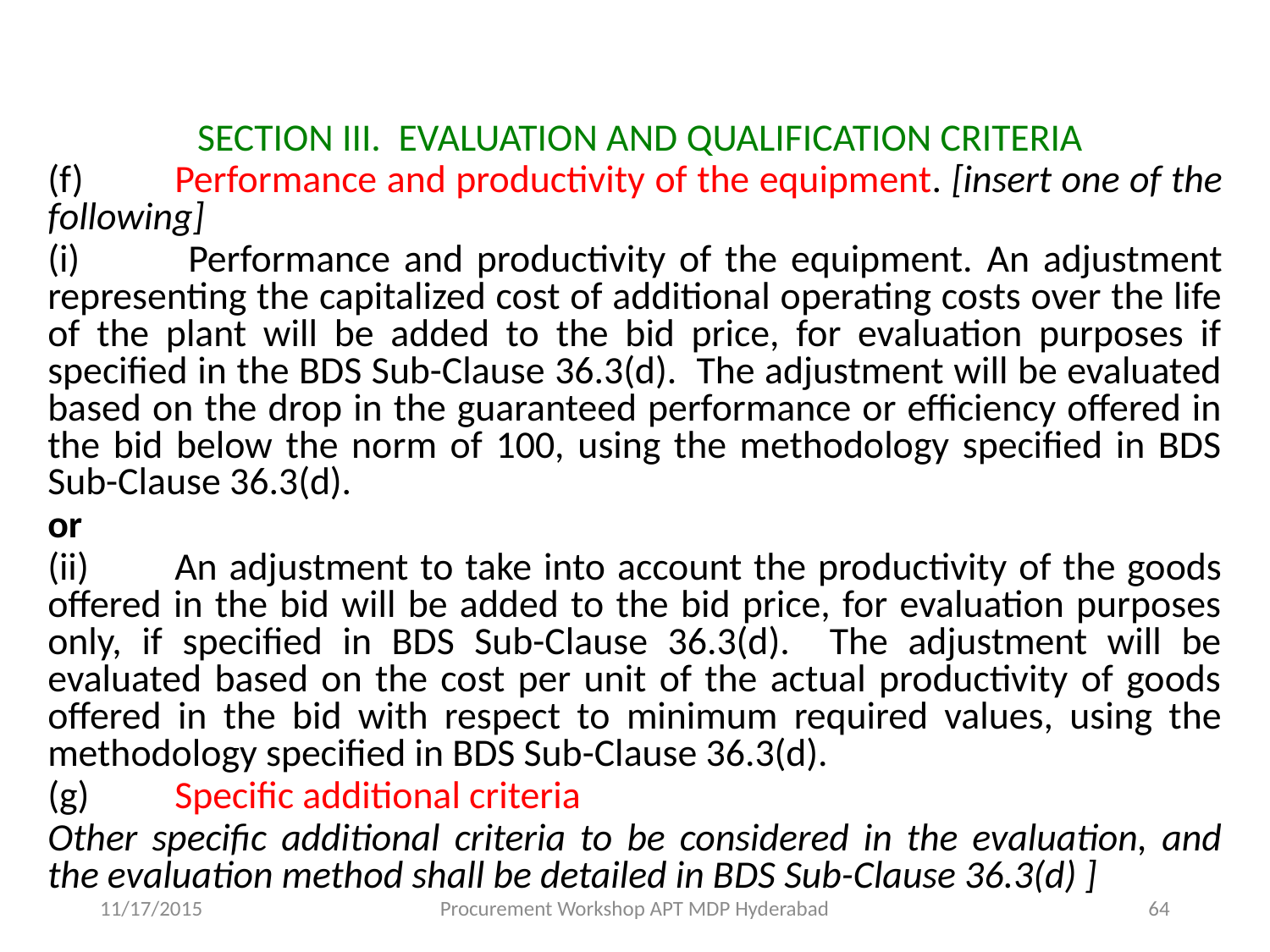

# SECTION III.  EVALUATION AND QUALIFICATION CRITERIA
(f)	Performance and productivity of the equipment. [insert one of the following]
(i)	 Performance and productivity of the equipment. An adjustment representing the capitalized cost of additional operating costs over the life of the plant will be added to the bid price, for evaluation purposes if specified in the BDS Sub-Clause 36.3(d).  The adjustment will be evaluated based on the drop in the guaranteed performance or efficiency offered in the bid below the norm of 100, using the methodology specified in BDS Sub-Clause 36.3(d).
or
(ii)	An adjustment to take into account the productivity of the goods offered in the bid will be added to the bid price, for evaluation purposes only, if specified in BDS Sub-Clause 36.3(d).  The adjustment will be evaluated based on the cost per unit of the actual productivity of goods offered in the bid with respect to minimum required values, using the methodology specified in BDS Sub-Clause 36.3(d).
(g)	Specific additional criteria
Other specific additional criteria to be considered in the evaluation, and the evaluation method shall be detailed in BDS Sub-Clause 36.3(d) ]
11/17/2015
Procurement Workshop APT MDP Hyderabad
64